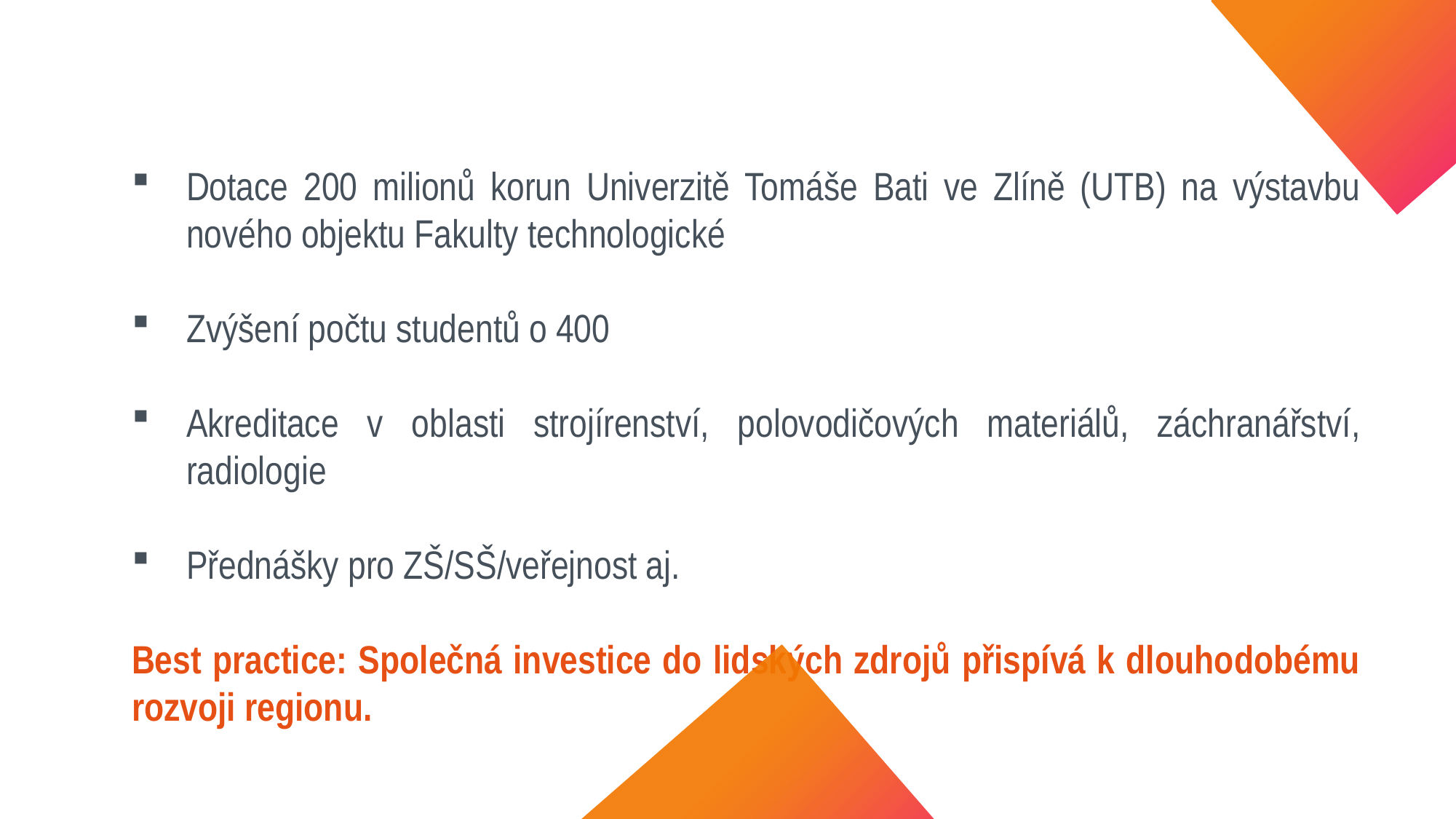

Dotace 200 milionů korun Univerzitě Tomáše Bati ve Zlíně (UTB) na výstavbu nového objektu Fakulty technologické

Zvýšení počtu studentů o 400

Akreditace v oblasti strojírenství, polovodičových materiálů, záchranářství, radiologie

Přednášky pro ZŠ/SŠ/veřejnost aj.

Best practice: Společná investice do lidských zdrojů přispívá k dlouhodobému rozvoji regionu.